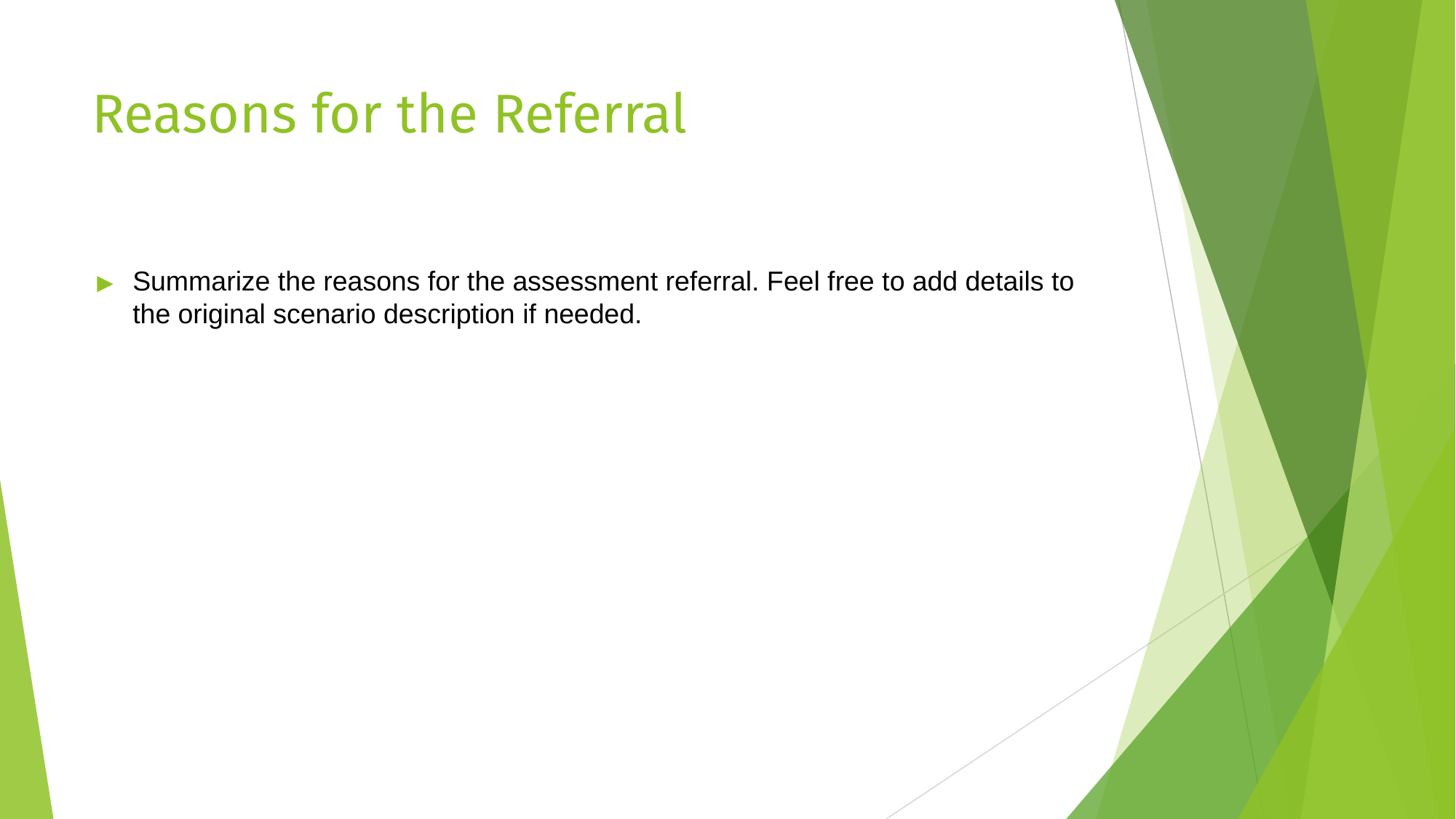

# Reasons for the Referral
Summarize the reasons for the assessment referral. Feel free to add details to the original scenario description if needed.